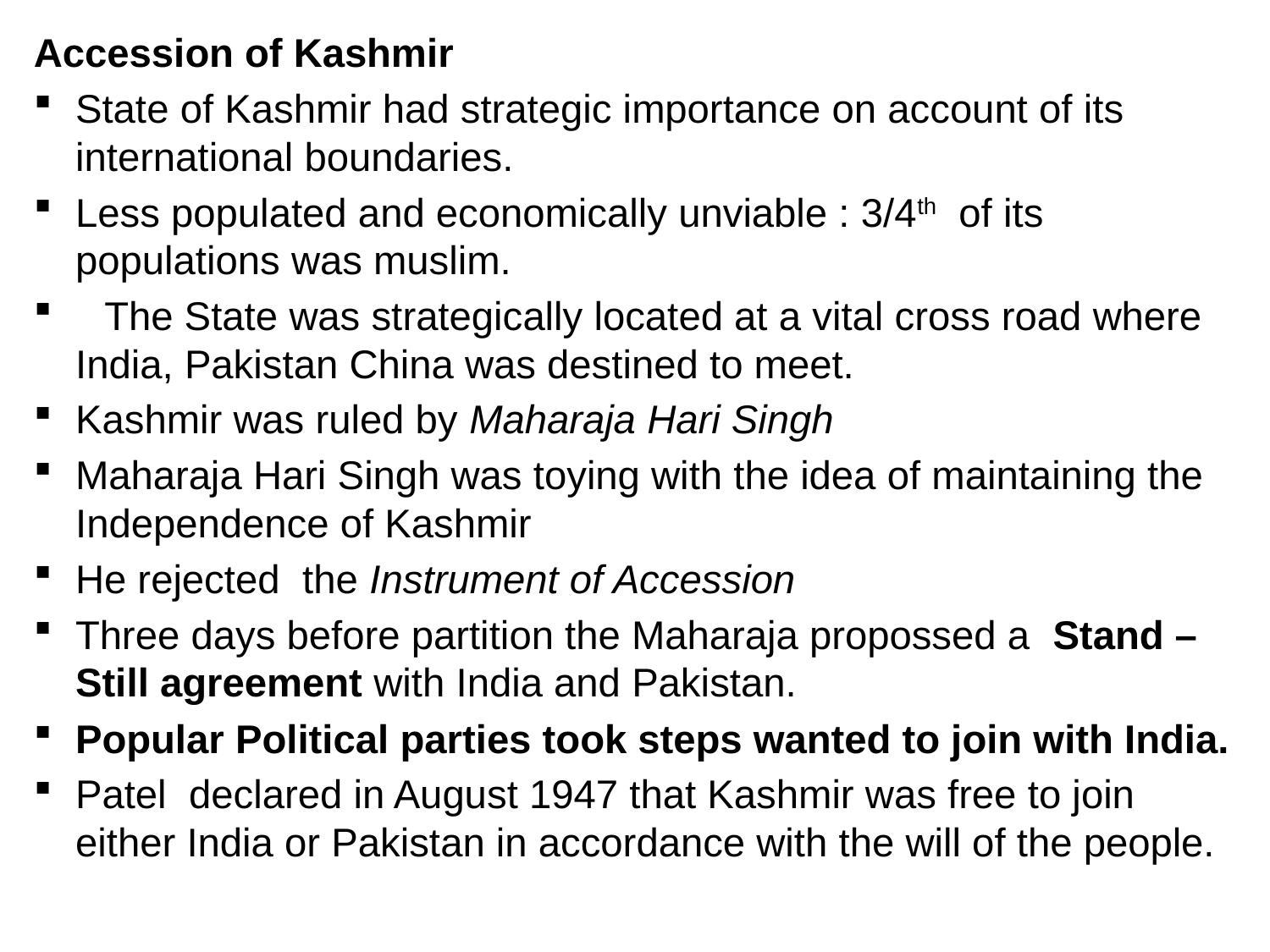

Accession of Kashmir
State of Kashmir had strategic importance on account of its international boundaries.
Less populated and economically unviable : 3/4th  of its populations was muslim.
   The State was strategically located at a vital cross road where India, Pakistan China was destined to meet.
Kashmir was ruled by Maharaja Hari Singh
Maharaja Hari Singh was toying with the idea of maintaining the Independence of Kashmir
He rejected  the Instrument of Accession
Three days before partition the Maharaja propossed a  Stand – Still agreement with India and Pakistan.
Popular Political parties took steps wanted to join with India.
Patel  declared in August 1947 that Kashmir was free to join either India or Pakistan in accordance with the will of the people.